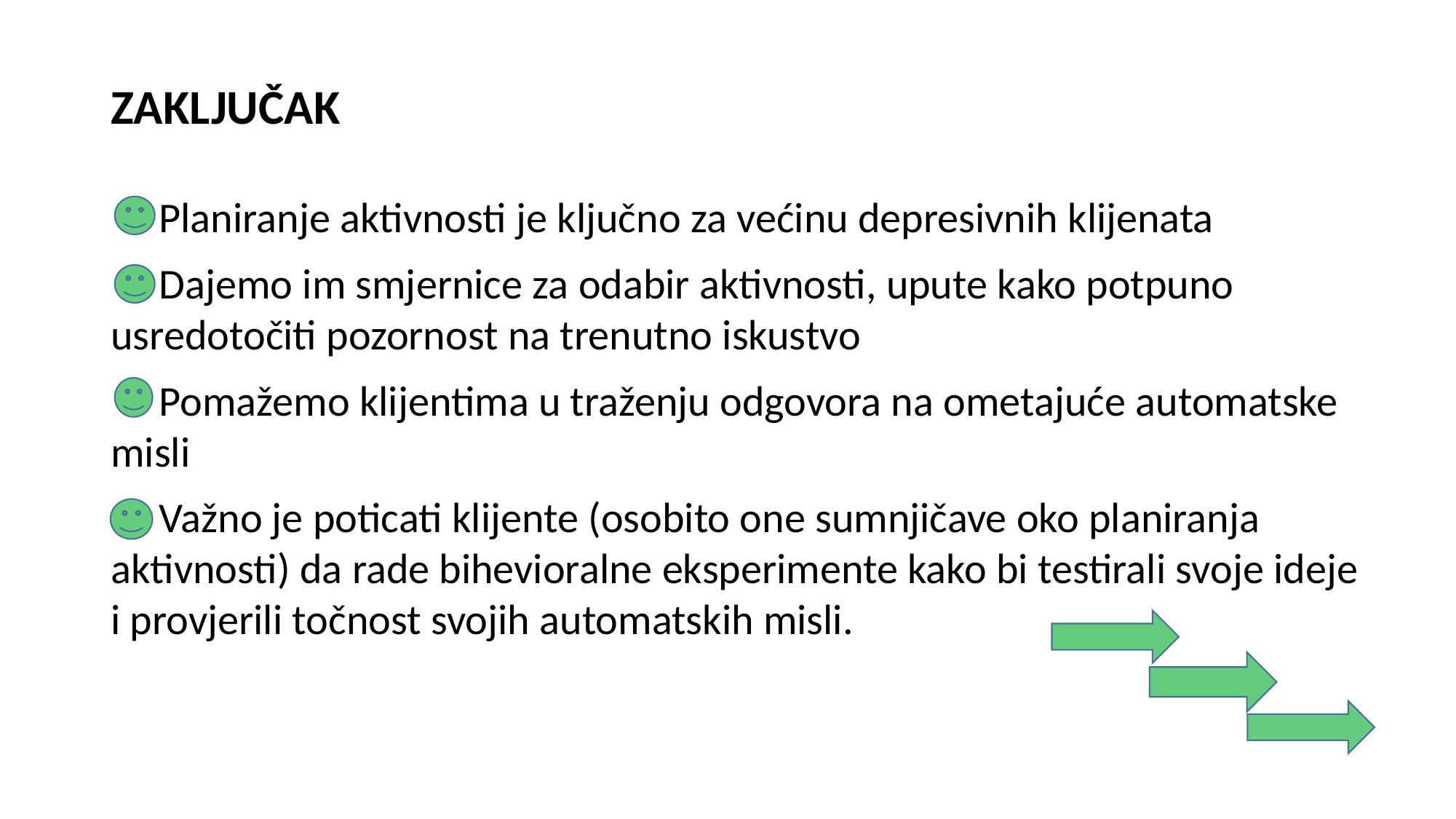

# ZAKLJUČAK
     Planiranje aktivnosti je ključno za većinu depresivnih klijenata
     Dajemo im smjernice za odabir aktivnosti, upute kako potpuno usredotočiti pozornost na trenutno iskustvo
     Pomažemo klijentima u traženju odgovora na ometajuće automatske misli
     Važno je poticati klijente (osobito one sumnjičave oko planiranja aktivnosti) da rade bihevioralne eksperimente kako bi testirali svoje ideje i provjerili točnost svojih automatskih misli.